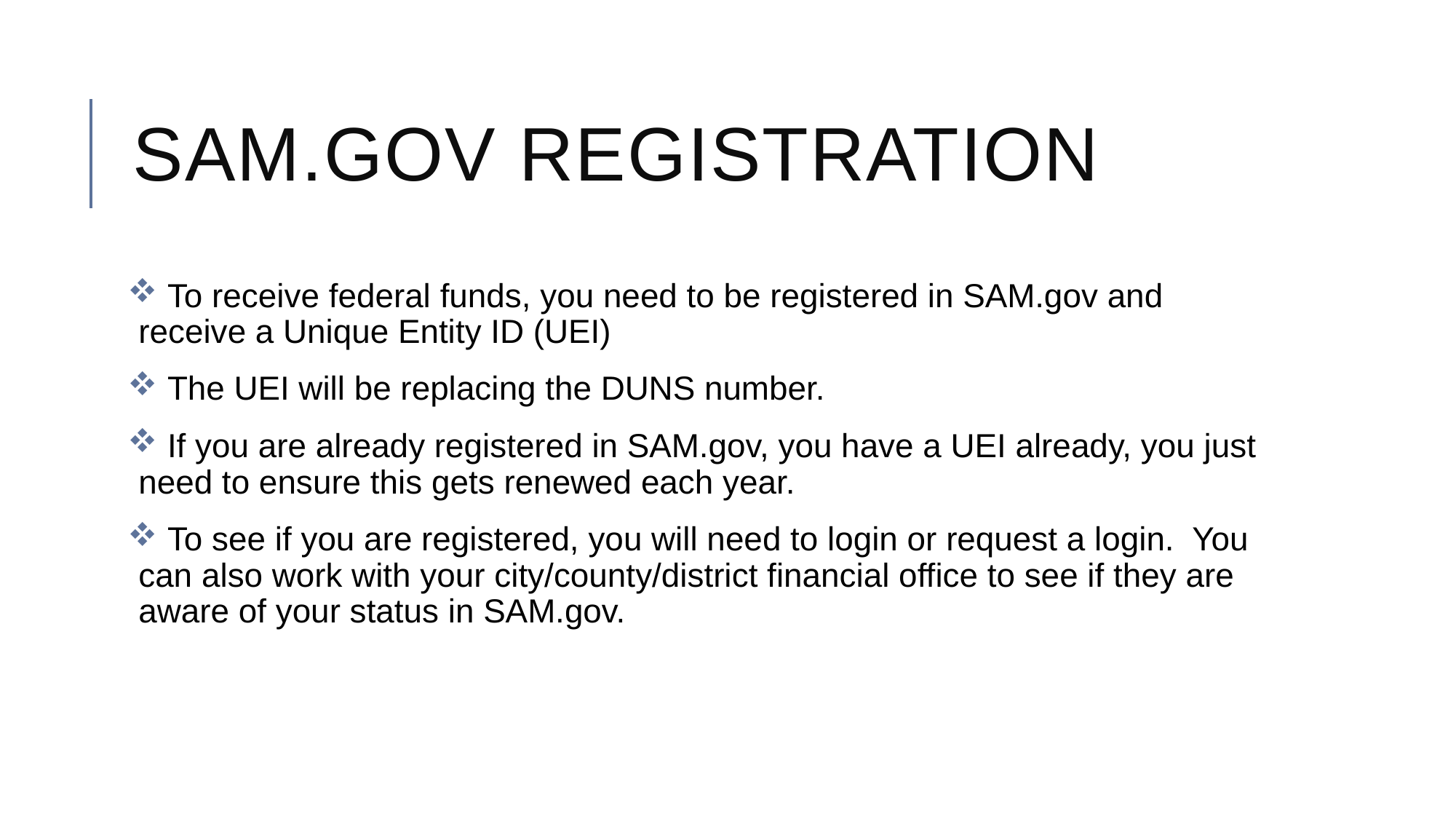

# SAM.gov registration
 To receive federal funds, you need to be registered in SAM.gov and receive a Unique Entity ID (UEI)
 The UEI will be replacing the DUNS number.
 If you are already registered in SAM.gov, you have a UEI already, you just need to ensure this gets renewed each year.
 To see if you are registered, you will need to login or request a login.  You can also work with your city/county/district financial office to see if they are aware of your status in SAM.gov.